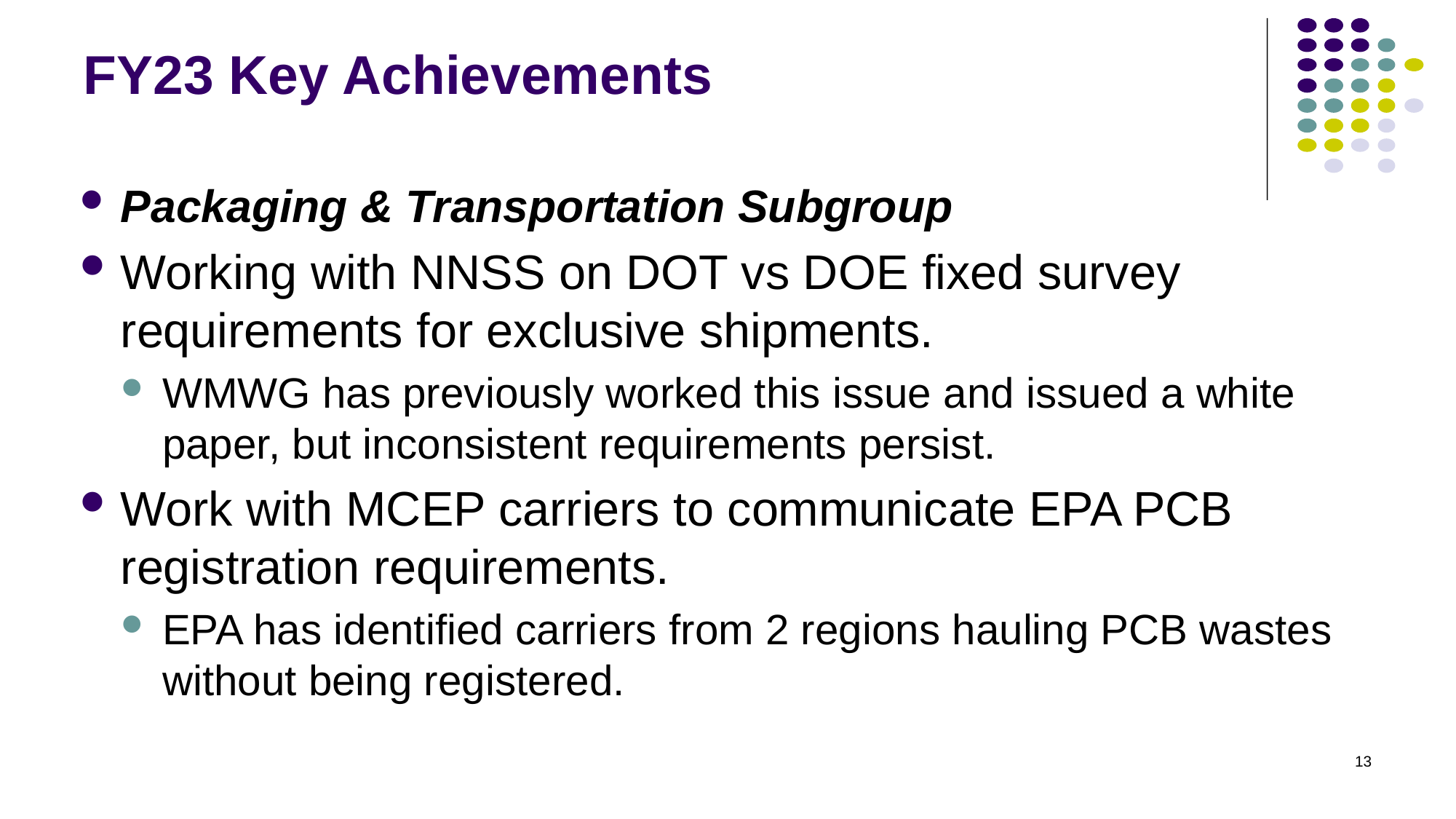

# FY23 Key Achievements
Packaging & Transportation Subgroup
Working with NNSS on DOT vs DOE fixed survey requirements for exclusive shipments.
WMWG has previously worked this issue and issued a white paper, but inconsistent requirements persist.
Work with MCEP carriers to communicate EPA PCB registration requirements.
EPA has identified carriers from 2 regions hauling PCB wastes without being registered.

13